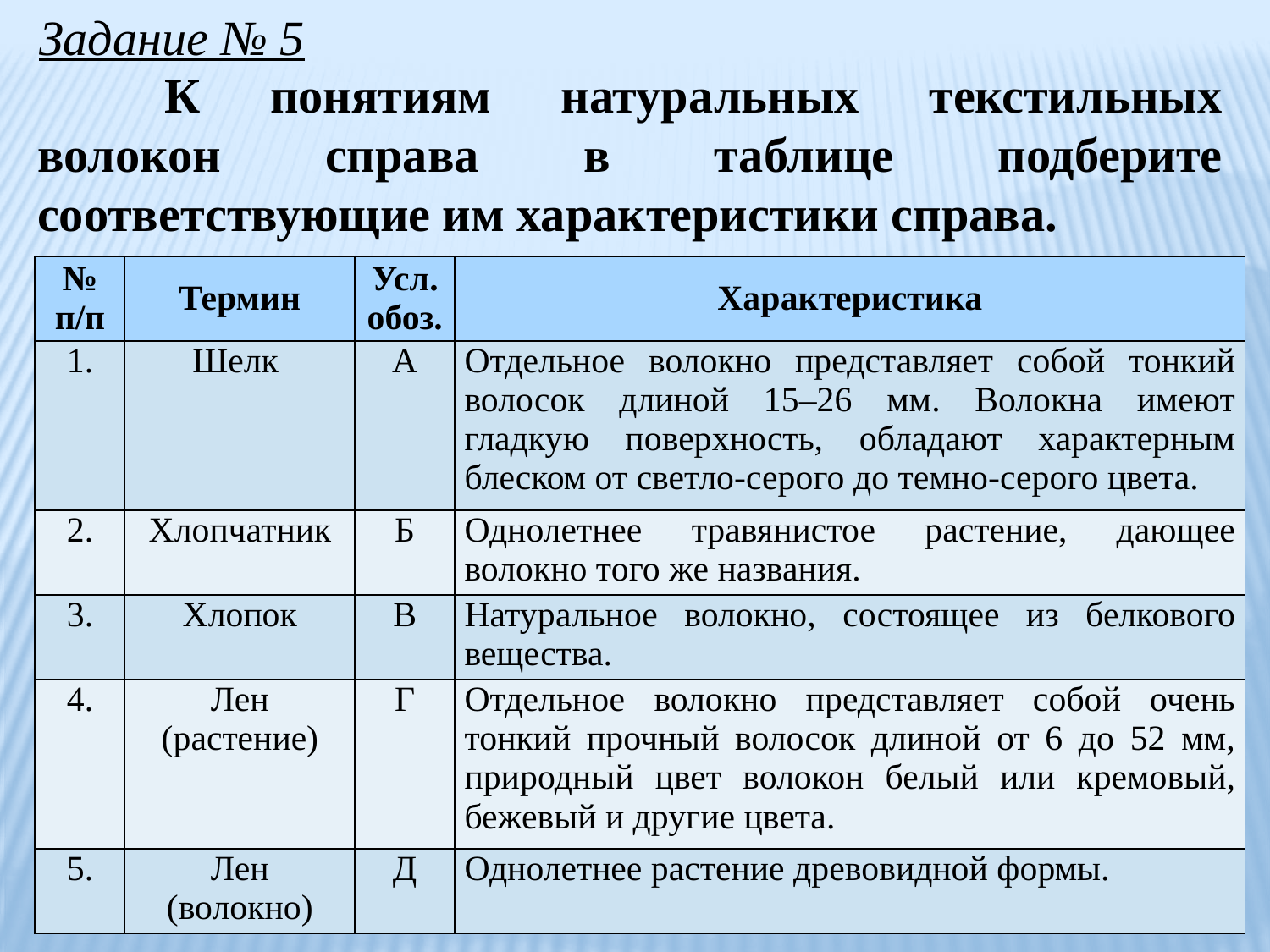

Задание № 5
	К понятиям натуральных текстильных волокон справа в таблице подберите соответствующие им характеристики справа.
| № п/п | Термин | Усл. обоз. | Характеристика |
| --- | --- | --- | --- |
| 1. | Шелк | А | Отдельное волокно представляет собой тонкий волосок длиной 15–26 мм. Волокна имеют гладкую поверхность, обладают характерным блеском от светло-серого до темно-серого цвета. |
| 2. | Хлопчатник | Б | Однолетнее травянистое растение, дающее волокно того же названия. |
| 3. | Хлопок | В | Натуральное волокно, состоящее из белкового вещества. |
| 4. | Лен (растение) | Г | Отдельное волокно представляет собой очень тонкий прочный волосок длиной от 6 до 52 мм, природный цвет волокон белый или кремовый, бежевый и другие цвета. |
| 5. | Лен (волокно) | Д | Однолетнее растение древовидной формы. |